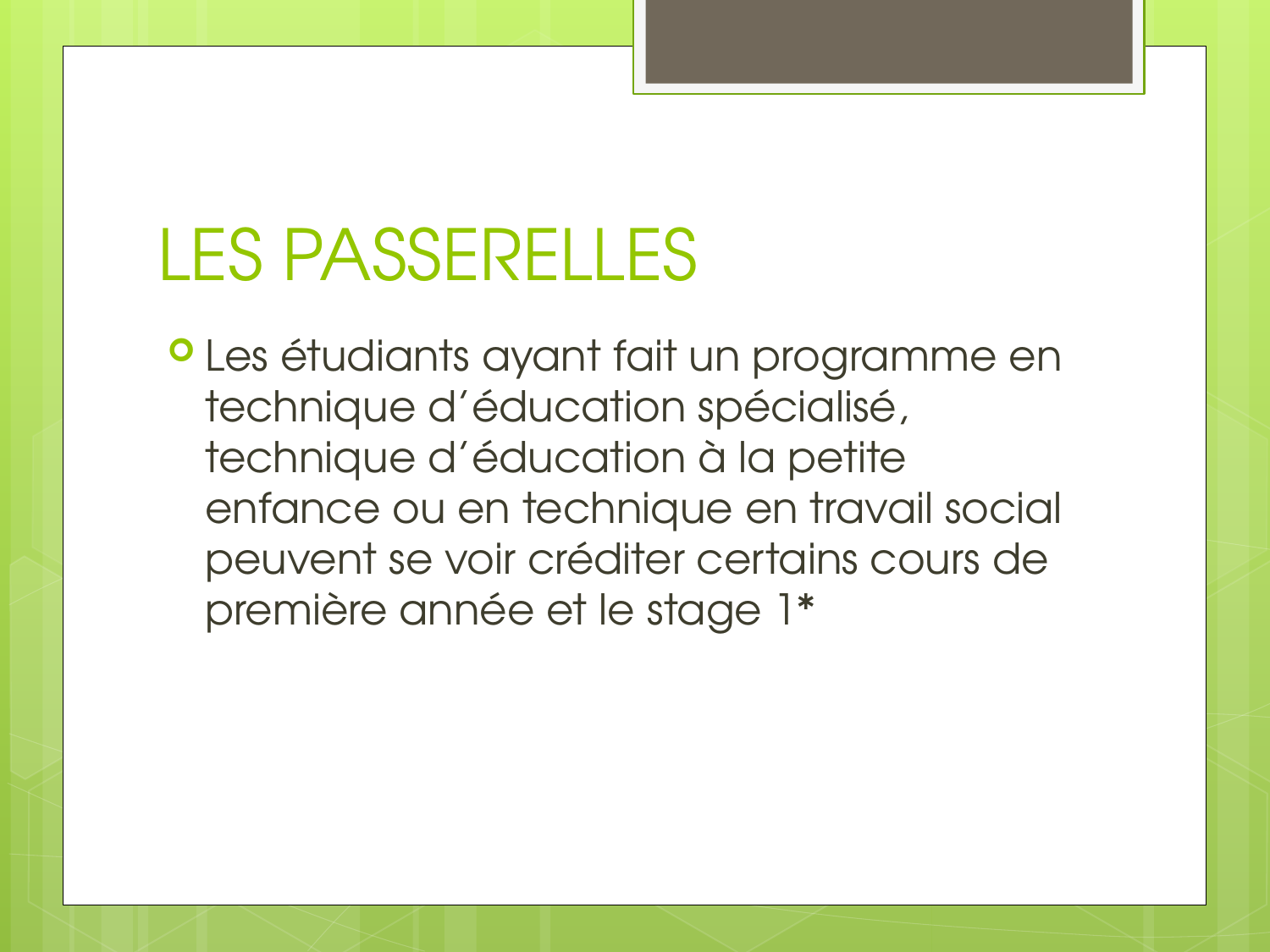

# LES PASSERELLES
Les étudiants ayant fait un programme en technique d’éducation spécialisé, technique d’éducation à la petite enfance ou en technique en travail social peuvent se voir créditer certains cours de première année et le stage 1*